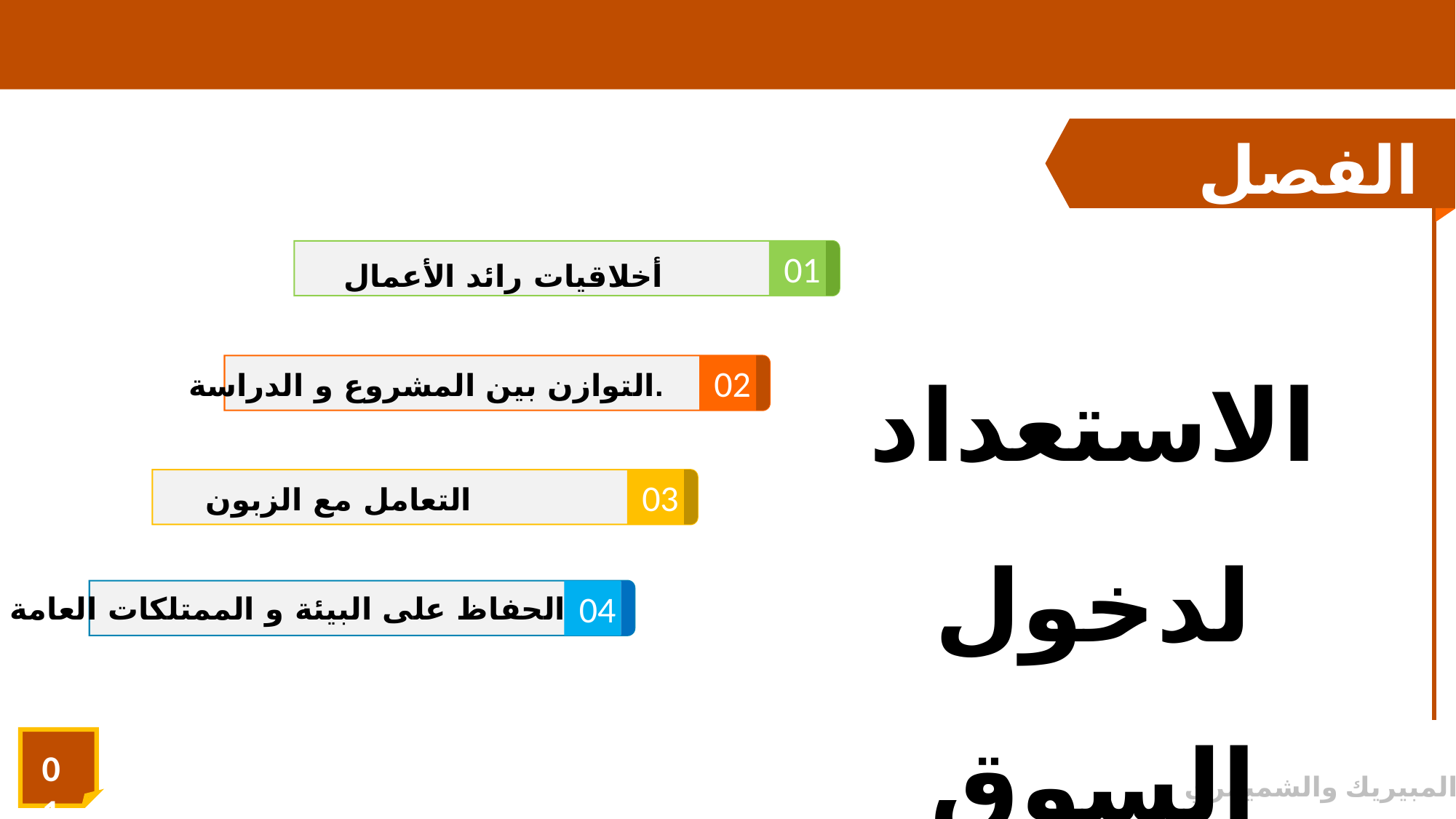

الفصل السابع
01

أخلاقيات رائد الأعمال
الاستعداد لدخول السوق
02

التوازن بين المشروع و الدراسة.

03
التعامل مع الزبون

04
الحفاظ على البيئة و الممتلكات العامة

01
© المبيريك والشميمري